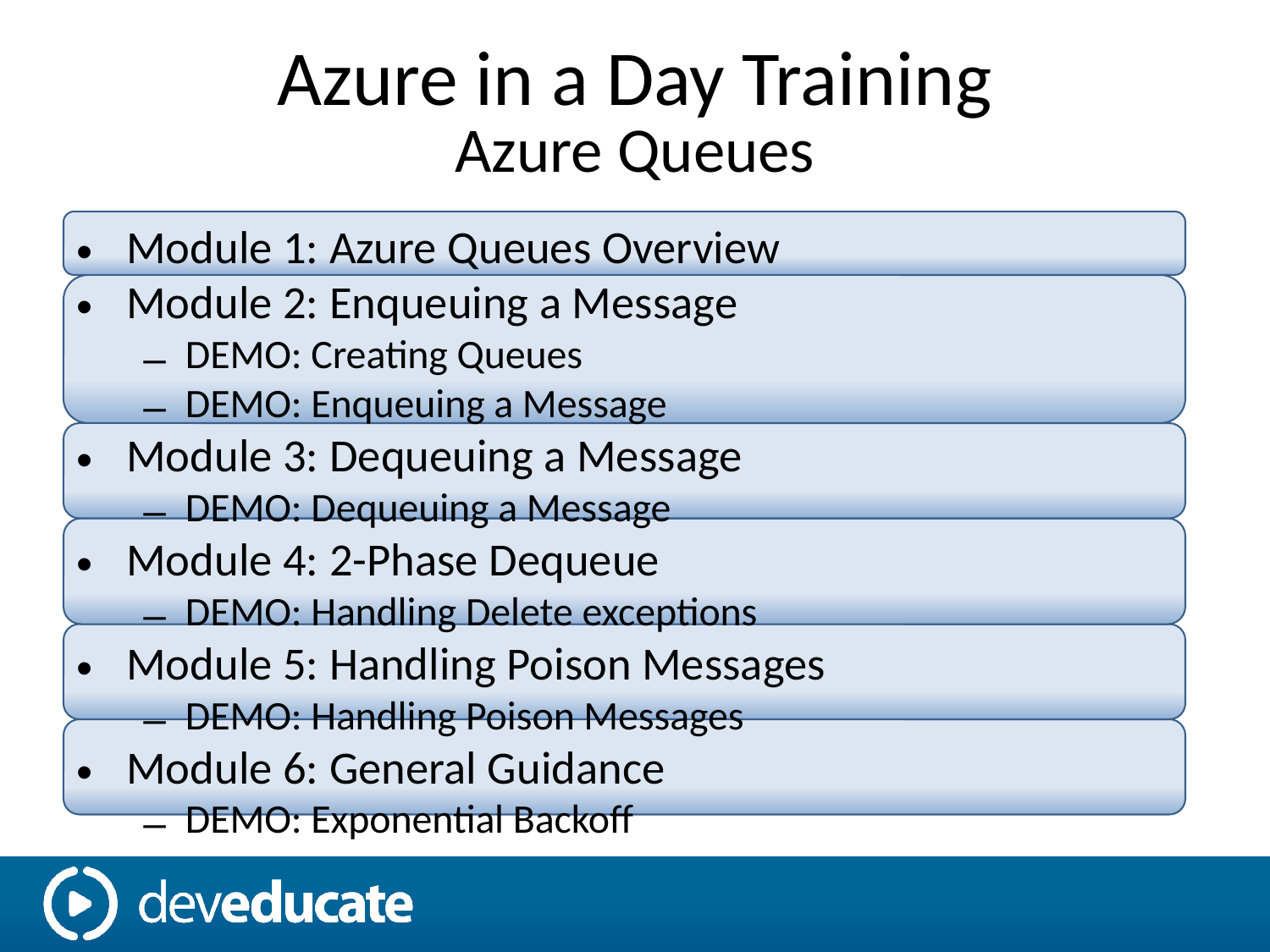

# Azure in a Day Training Azure Queues

Module 1: Azure Queues Overview
Module 2: Enqueuing a Message
DEMO: Creating Queues
DEMO: Enqueuing a Message
Module 3: Dequeuing a Message
DEMO: Dequeuing a Message
Module 4: 2-Phase Dequeue
DEMO: Handling Delete exceptions
Module 5: Handling Poison Messages
DEMO: Handling Poison Messages
Module 6: General Guidance
DEMO: Exponential Backoff